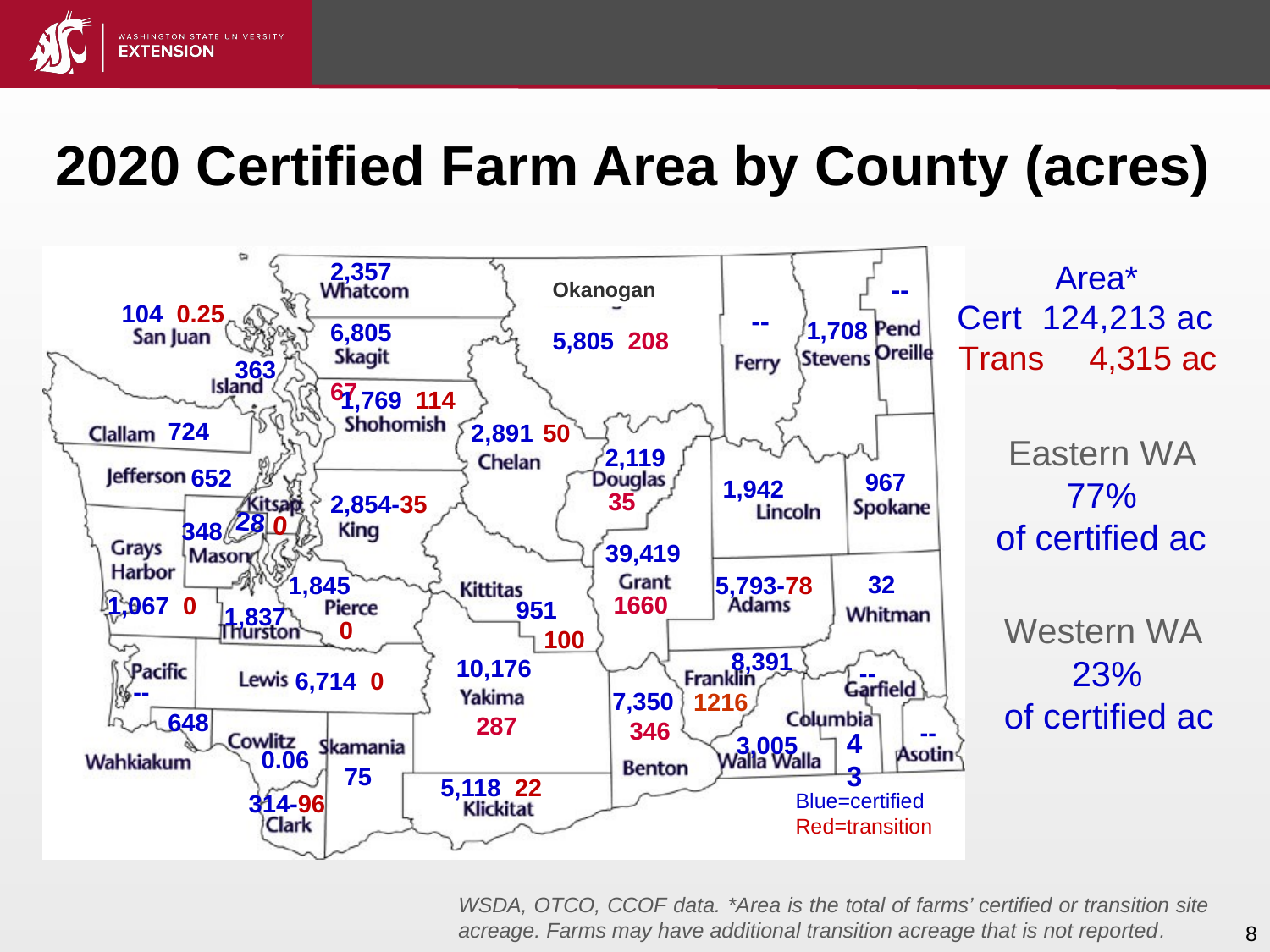

2020 Certified Farm Area by County (acres)

2,357
Area*
   Cert  124,213 ac
    Trans     4,315 ac

Eastern WA 77%
of certified ac

--
Okanogan
104  0.25
--
1,708
6,805	67
5,805  208
363
1,769  114
724
50
2,891
2,119
35
652
967
1,942
2,854-35
28 0
348
39,419
32
5,793-78
1,845
1660
1,067  0
951
    100
1,837
Western WA 23%
of certified ac
0
8,391
10,176
--
6,714  0

--
7,350   346
1216
648
287
--
43
3,005
0.06
75
5,118  22
Blue=certified
Red=transition
314-96

8
WSDA, OTCO, CCOF data. *Area is the total of farms’ certified or transition site acreage. Farms may have additional transition acreage that is not reported.